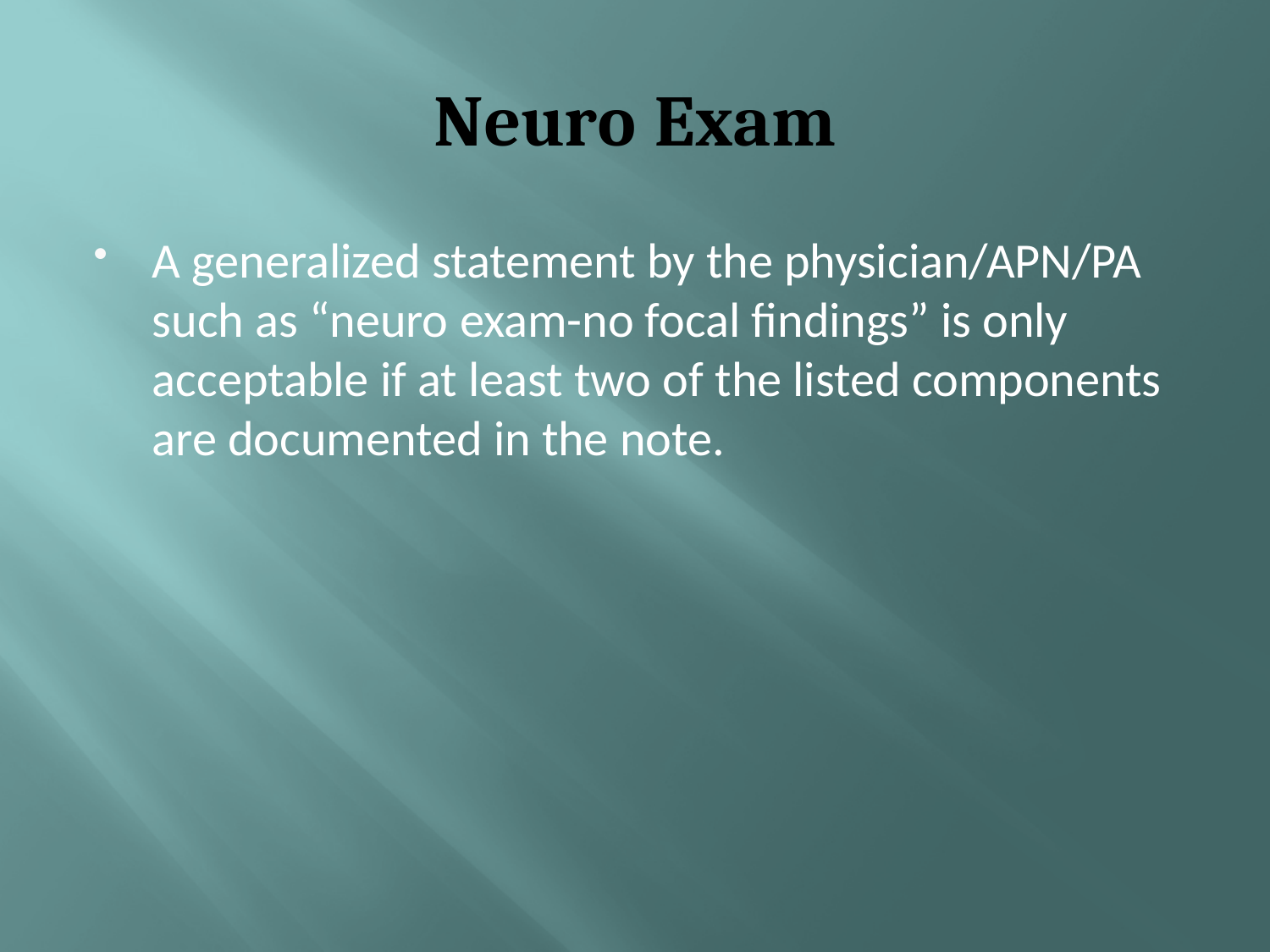

# Neuro Exam
A generalized statement by the physician/APN/PA such as “neuro exam-no focal findings” is only acceptable if at least two of the listed components are documented in the note.